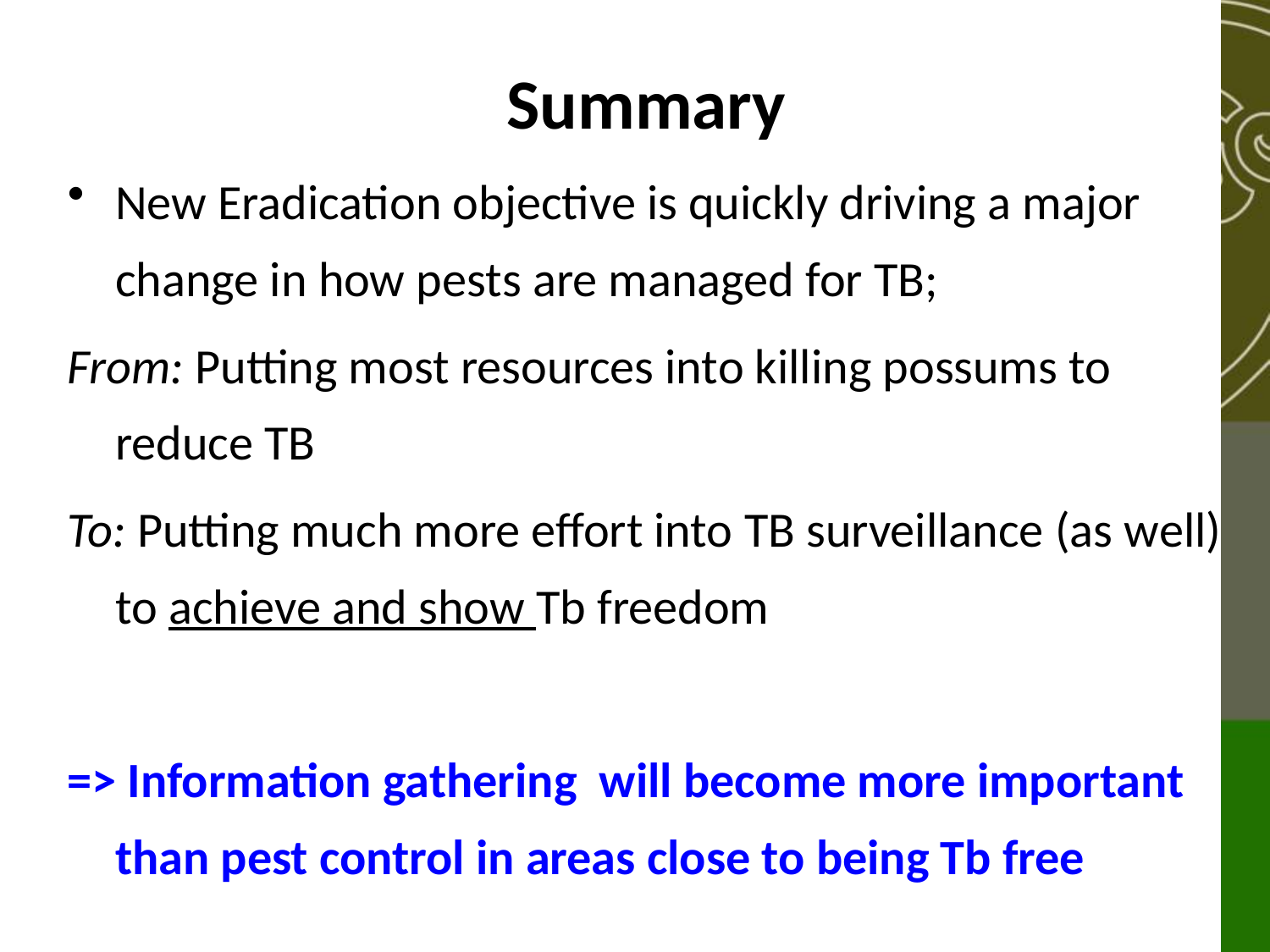

# Summary
New Eradication objective is quickly driving a major change in how pests are managed for TB;
From: Putting most resources into killing possums to reduce TB
To: Putting much more effort into TB surveillance (as well) to achieve and show Tb freedom

=> Information gathering  will become more important than pest control in areas close to being Tb free